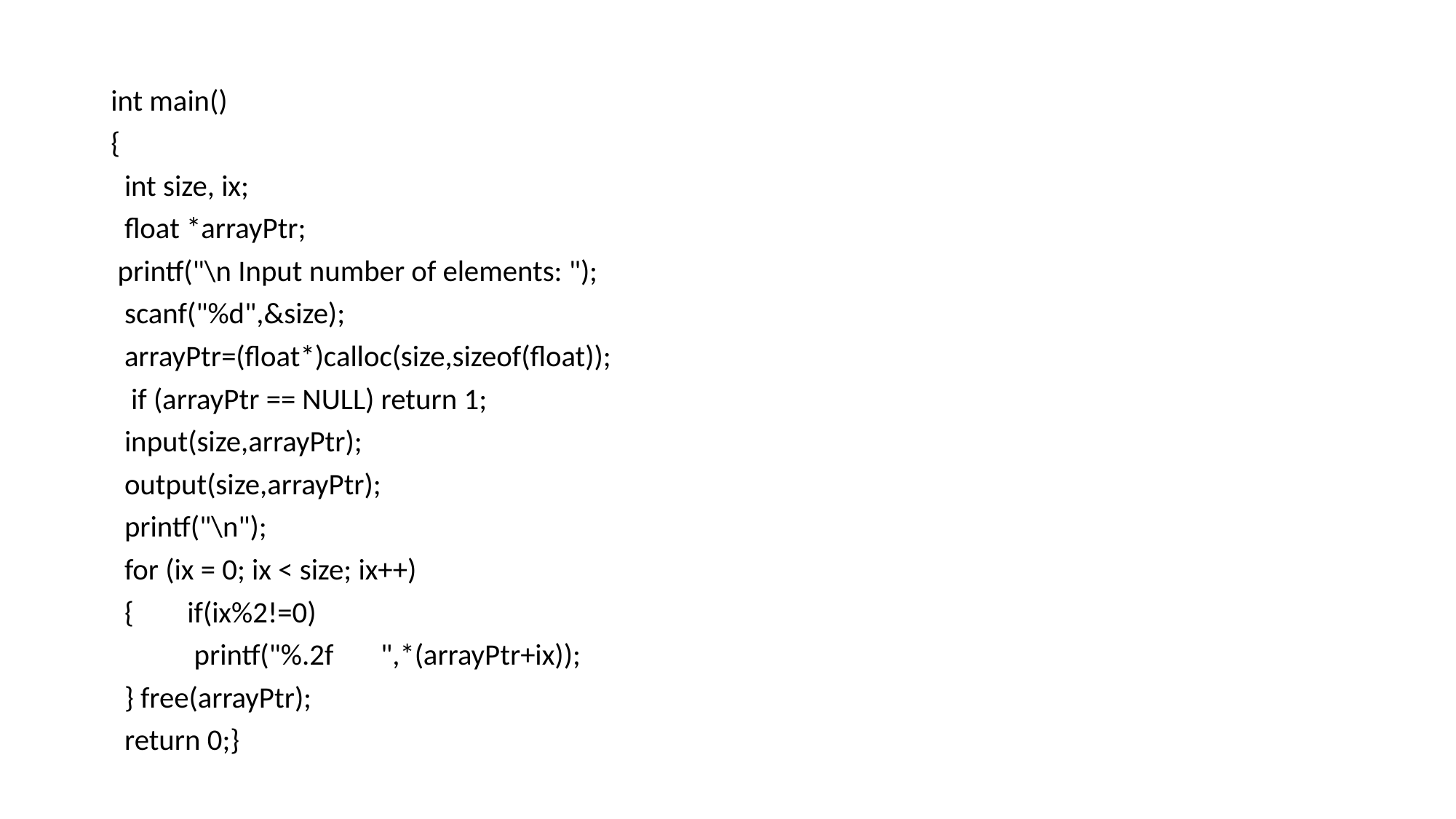

#
int main()
{
  int size, ix;
  float *arrayPtr;
 printf("\n Input number of elements: ");
  scanf("%d",&size);
  arrayPtr=(float*)calloc(size,sizeof(float));
   if (arrayPtr == NULL) return 1;
  input(size,arrayPtr);
  output(size,arrayPtr);
  printf("\n");
  for (ix = 0; ix < size; ix++)
  {	if(ix%2!=0)
	 printf("%.2f       ",*(arrayPtr+ix));
  } free(arrayPtr);
  return 0;}